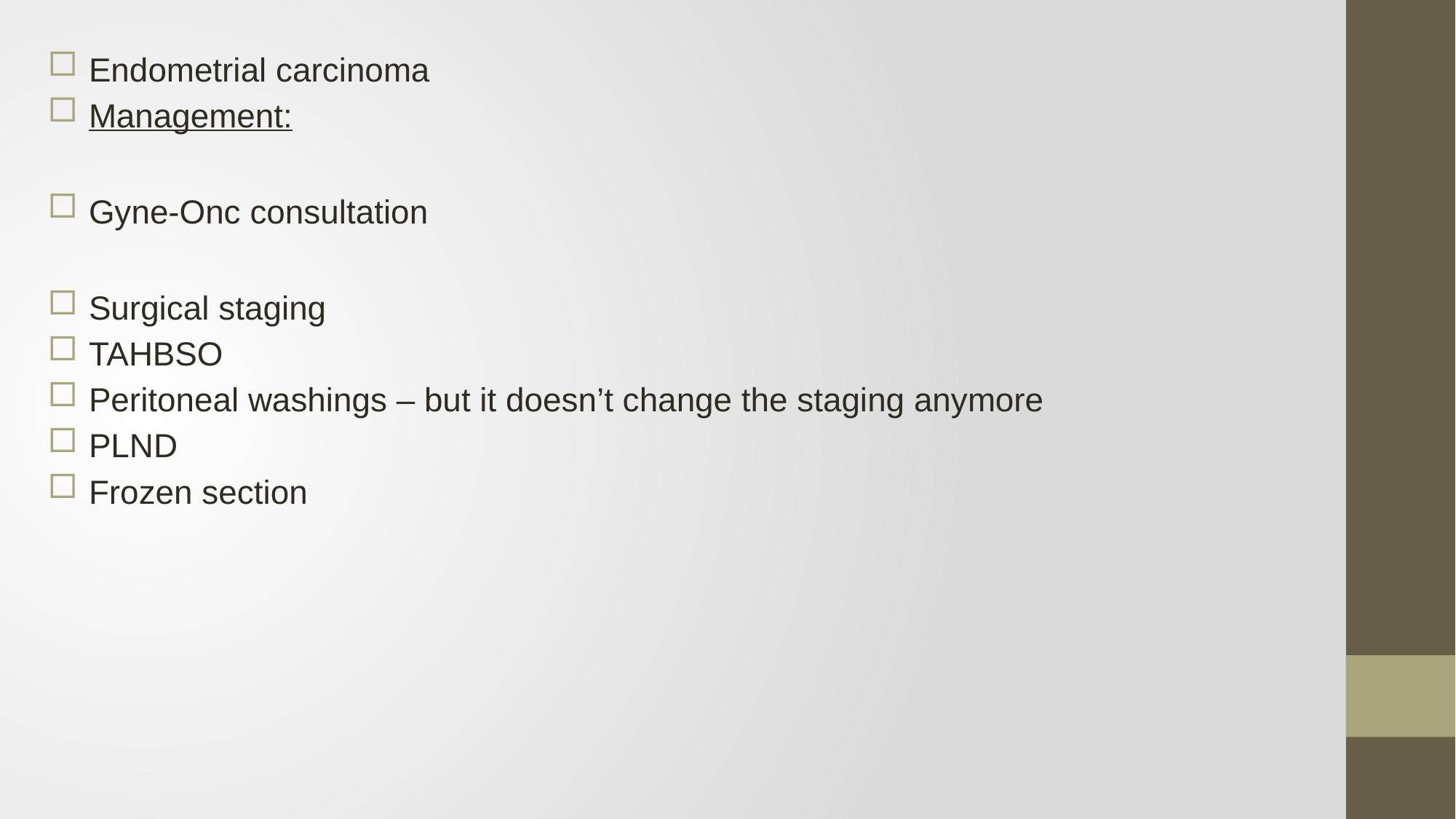

Endometrial carcinoma
Management:

Gyne-Onc consultation

Surgical staging
TAHBSO
Peritoneal washings – but it doesn’t change the staging anymore
PLND
Frozen section